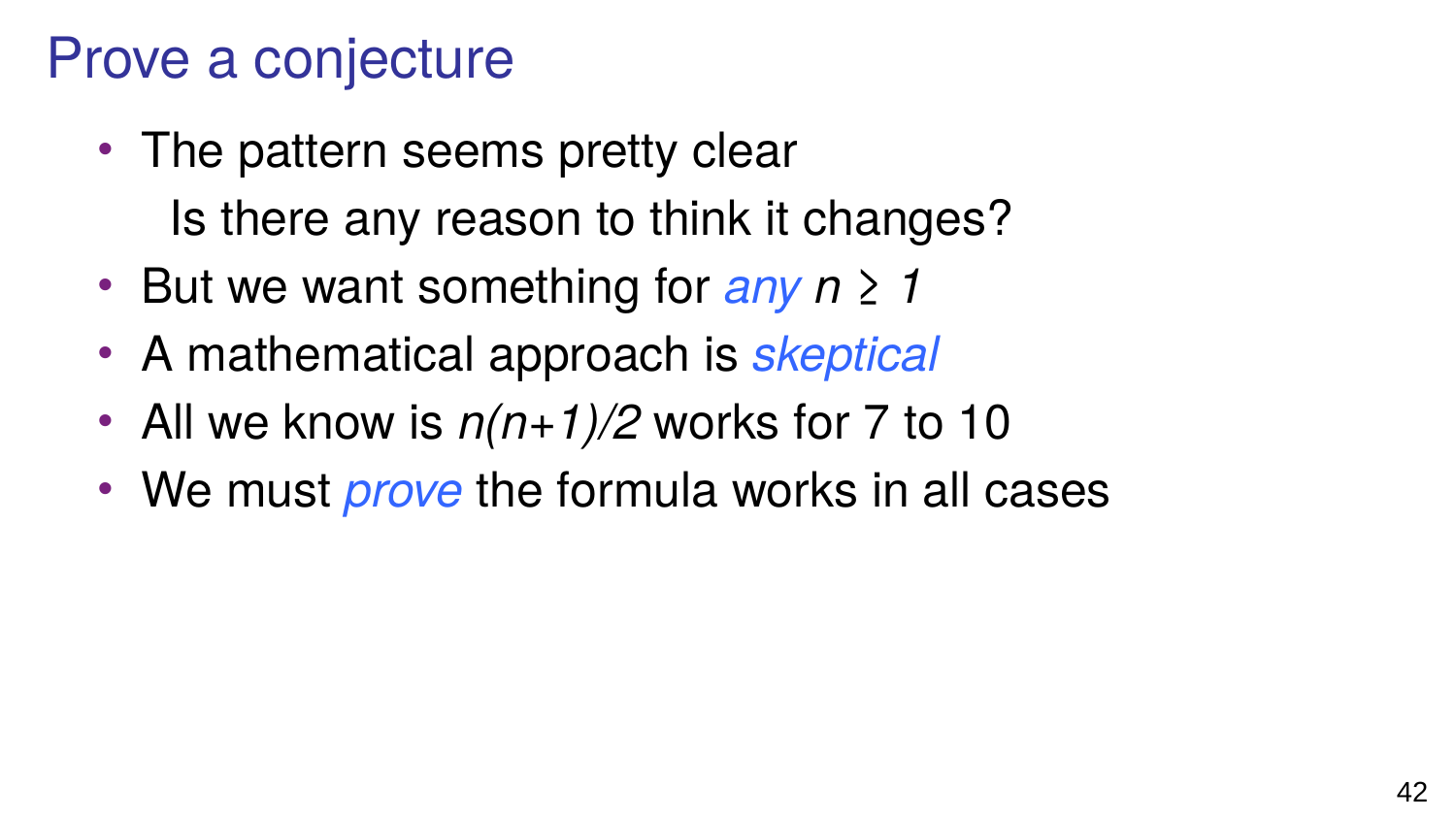

# Prove a conjecture
The pattern seems pretty clear
Is there any reason to think it changes?
But we want something for any n ≥ 1
A mathematical approach is skeptical
All we know is n(n+1)/2 works for 7 to 10
We must prove the formula works in all cases
42